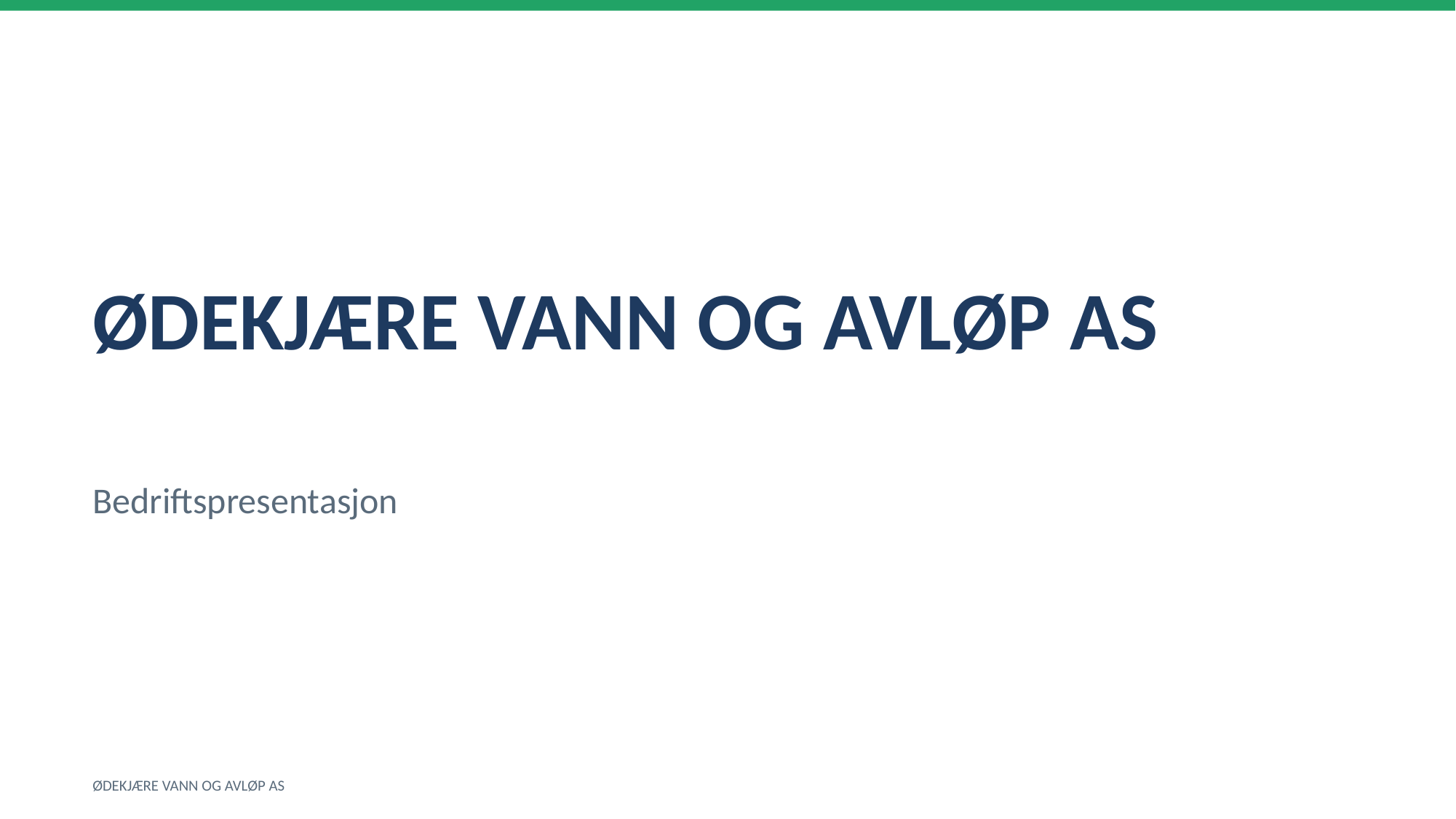

ØDEKJÆRE VANN OG AVLØP AS
Bedriftspresentasjon
ØDEKJÆRE VANN OG AVLØP AS